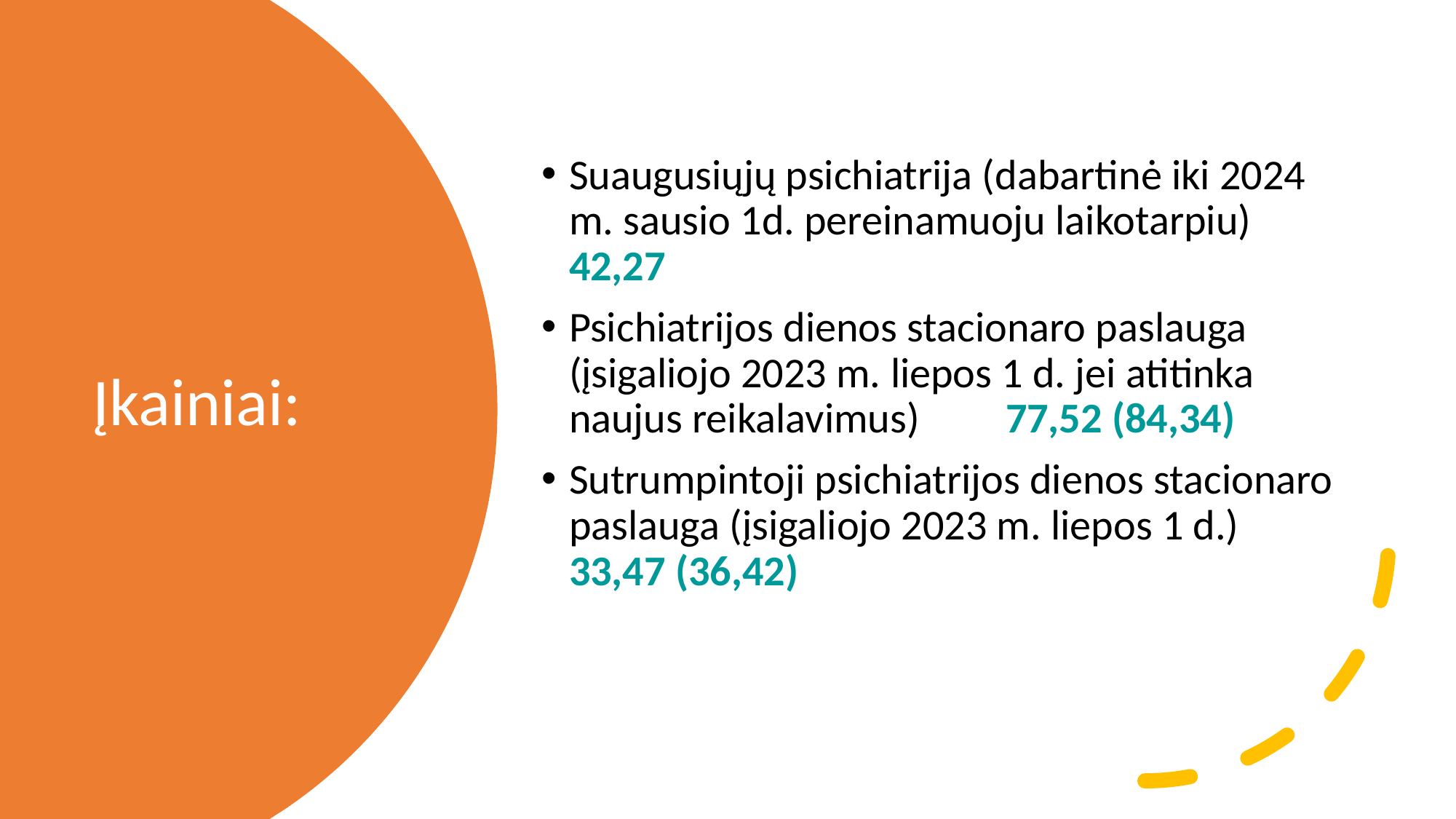

Suaugusiųjų psichiatrija (dabartinė iki 2024 m. sausio 1d. pereinamuoju laikotarpiu)	42,27
Psichiatrijos dienos stacionaro paslauga  (įsigaliojo 2023 m. liepos 1 d. jei atitinka naujus reikalavimus)	77,52 (84,34)
Sutrumpintoji psichiatrijos dienos stacionaro paslauga (įsigaliojo 2023 m. liepos 1 d.)	33,47 (36,42)

# Įkainiai: